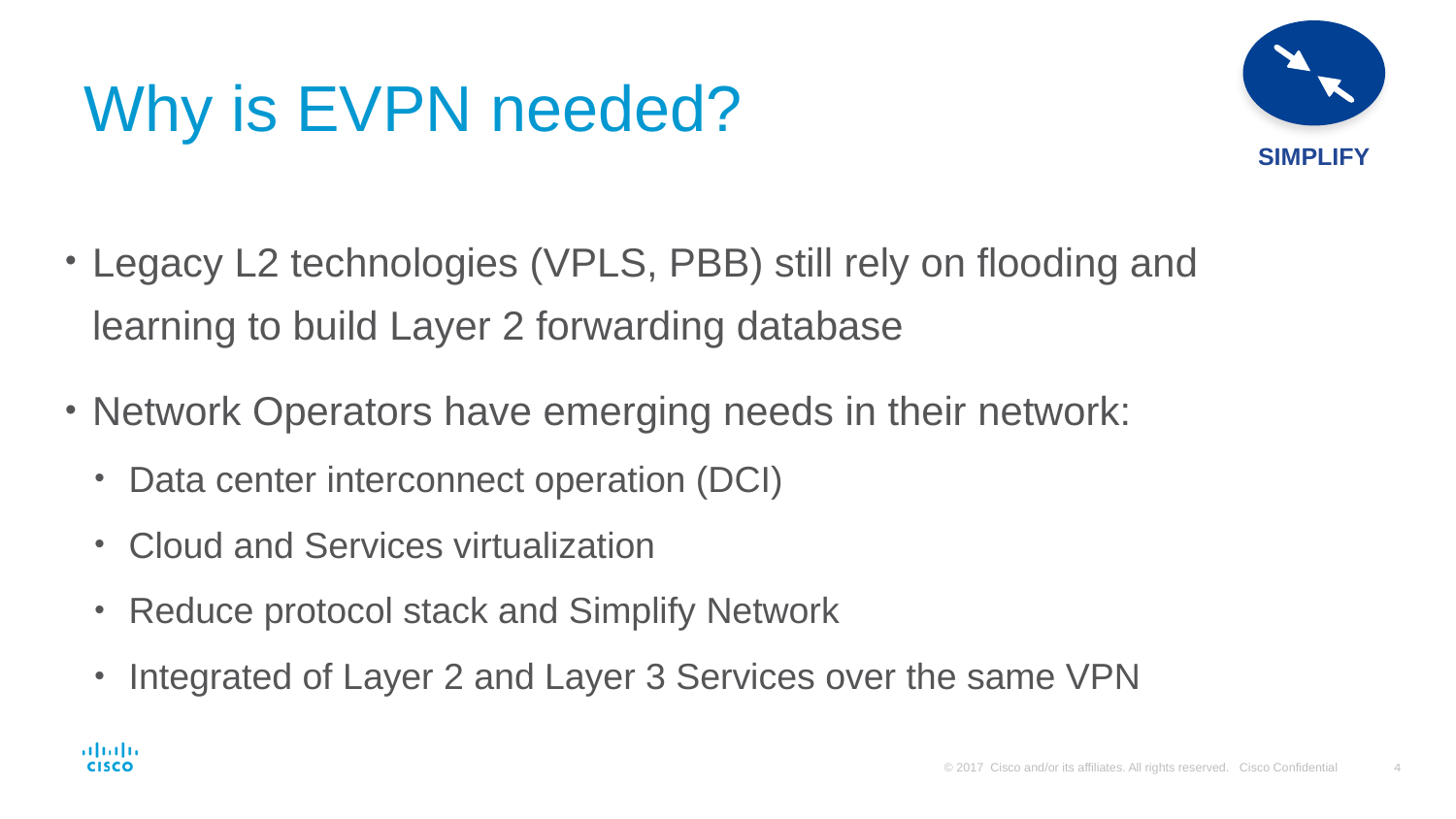

SIMPLIFY

# Why is EVPN needed?
Legacy L2 technologies (VPLS, PBB) still rely on flooding and learning to build Layer 2 forwarding database
Network Operators have emerging needs in their network:
Data center interconnect operation (DCI)
Cloud and Services virtualization
Reduce protocol stack and Simplify Network
Integrated of Layer 2 and Layer 3 Services over the same VPN